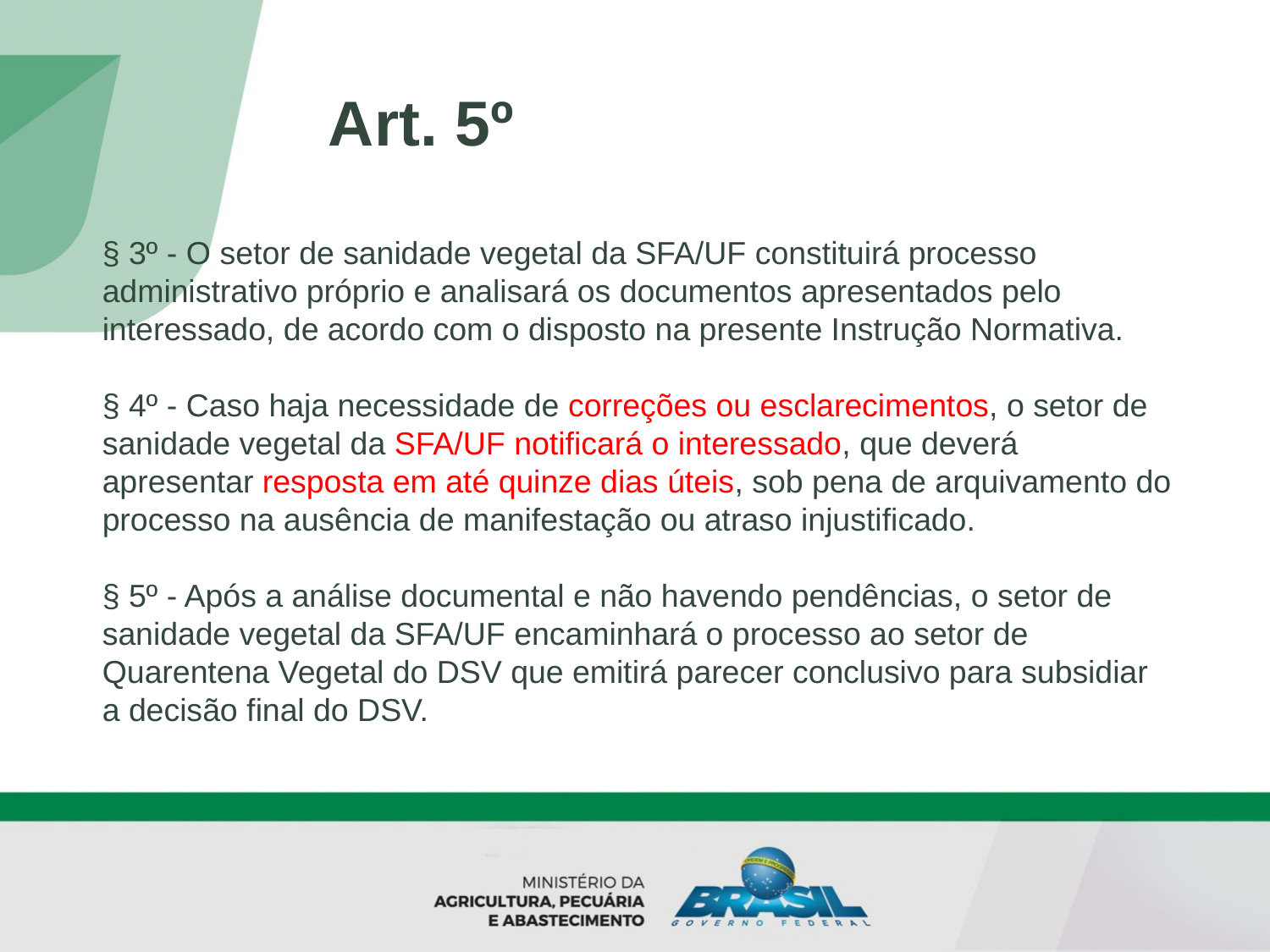

Art. 5º
§ 3º - O setor de sanidade vegetal da SFA/UF constituirá processo administrativo próprio e analisará os documentos apresentados pelo interessado, de acordo com o disposto na presente Instrução Normativa.

§ 4º - Caso haja necessidade de correções ou esclarecimentos, o setor de sanidade vegetal da SFA/UF notificará o interessado, que deverá apresentar resposta em até quinze dias úteis, sob pena de arquivamento do processo na ausência de manifestação ou atraso injustificado.

§ 5º - Após a análise documental e não havendo pendências, o setor de sanidade vegetal da SFA/UF encaminhará o processo ao setor de Quarentena Vegetal do DSV que emitirá parecer conclusivo para subsidiar a decisão final do DSV.